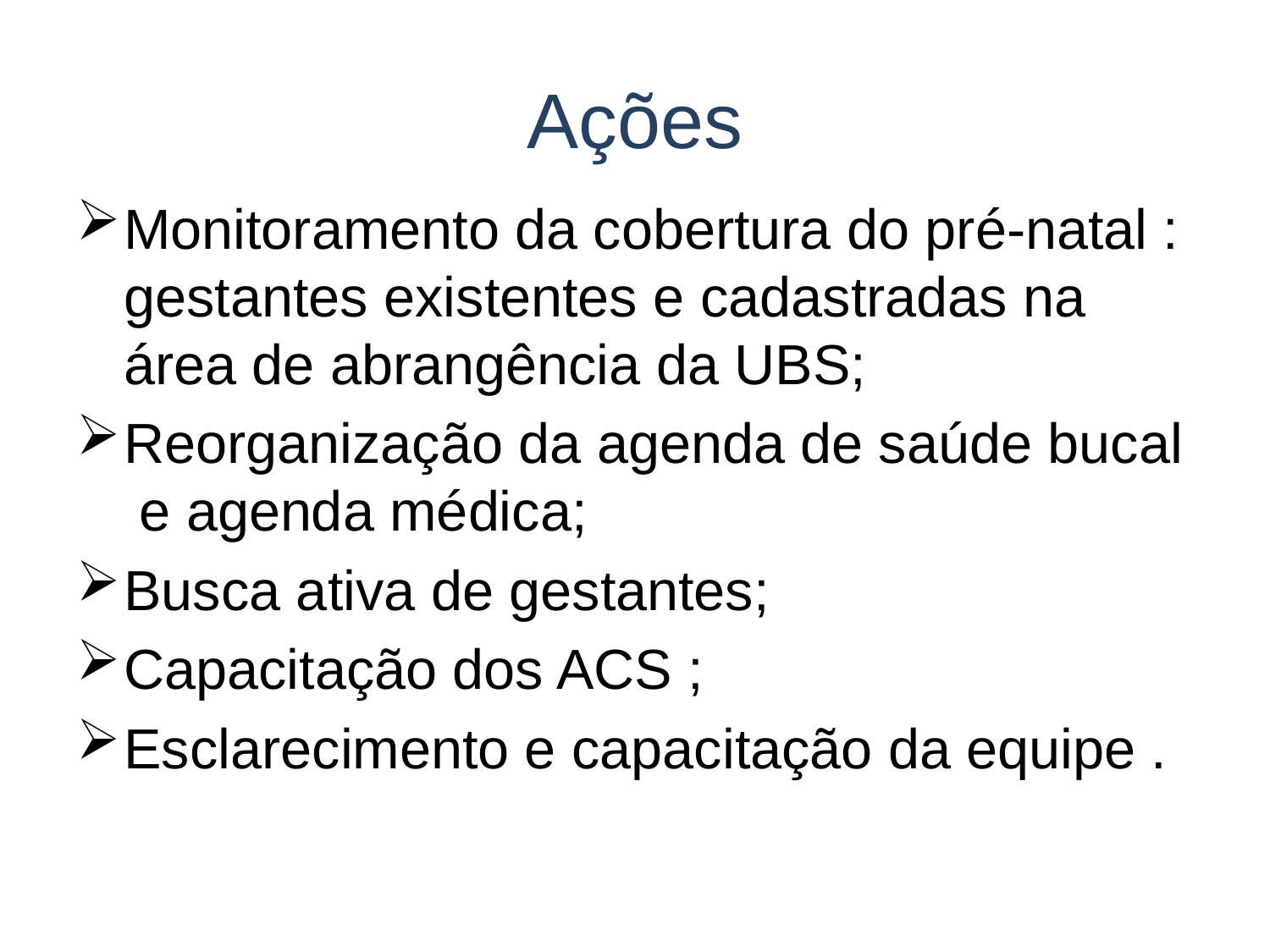

# Ações
Monitoramento da cobertura do pré-natal : gestantes existentes e cadastradas na área de abrangência da UBS;
Reorganização da agenda de saúde bucal  e agenda médica;
Busca ativa de gestantes;
Capacitação dos ACS ;
Esclarecimento e capacitação da equipe .